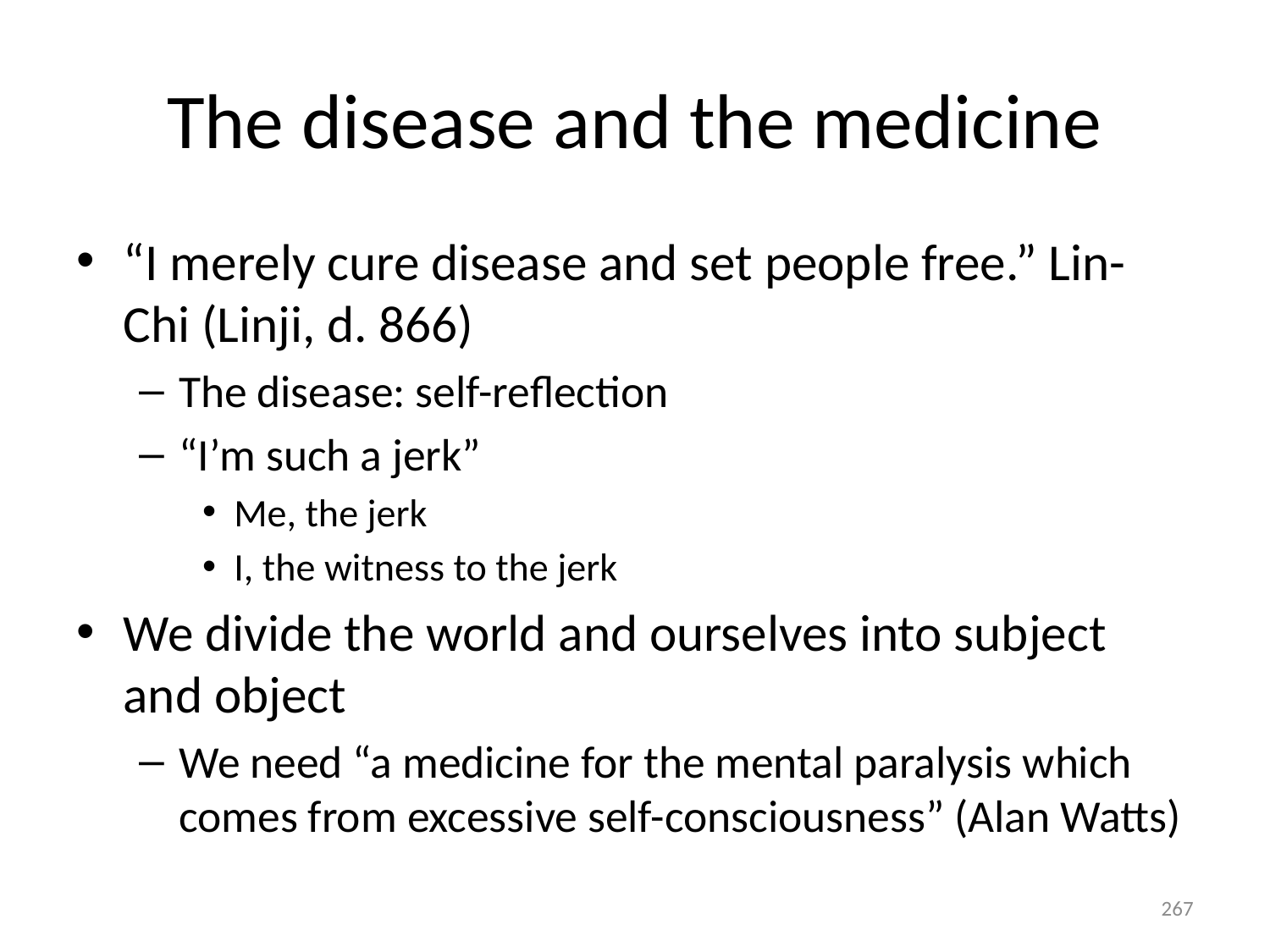

# The disease and the medicine
“I merely cure disease and set people free.” Lin-Chi (Linji, d. 866)
The disease: self-reflection
“I’m such a jerk”
Me, the jerk
I, the witness to the jerk
We divide the world and ourselves into subject and object
We need “a medicine for the mental paralysis which comes from excessive self-consciousness” (Alan Watts)
267